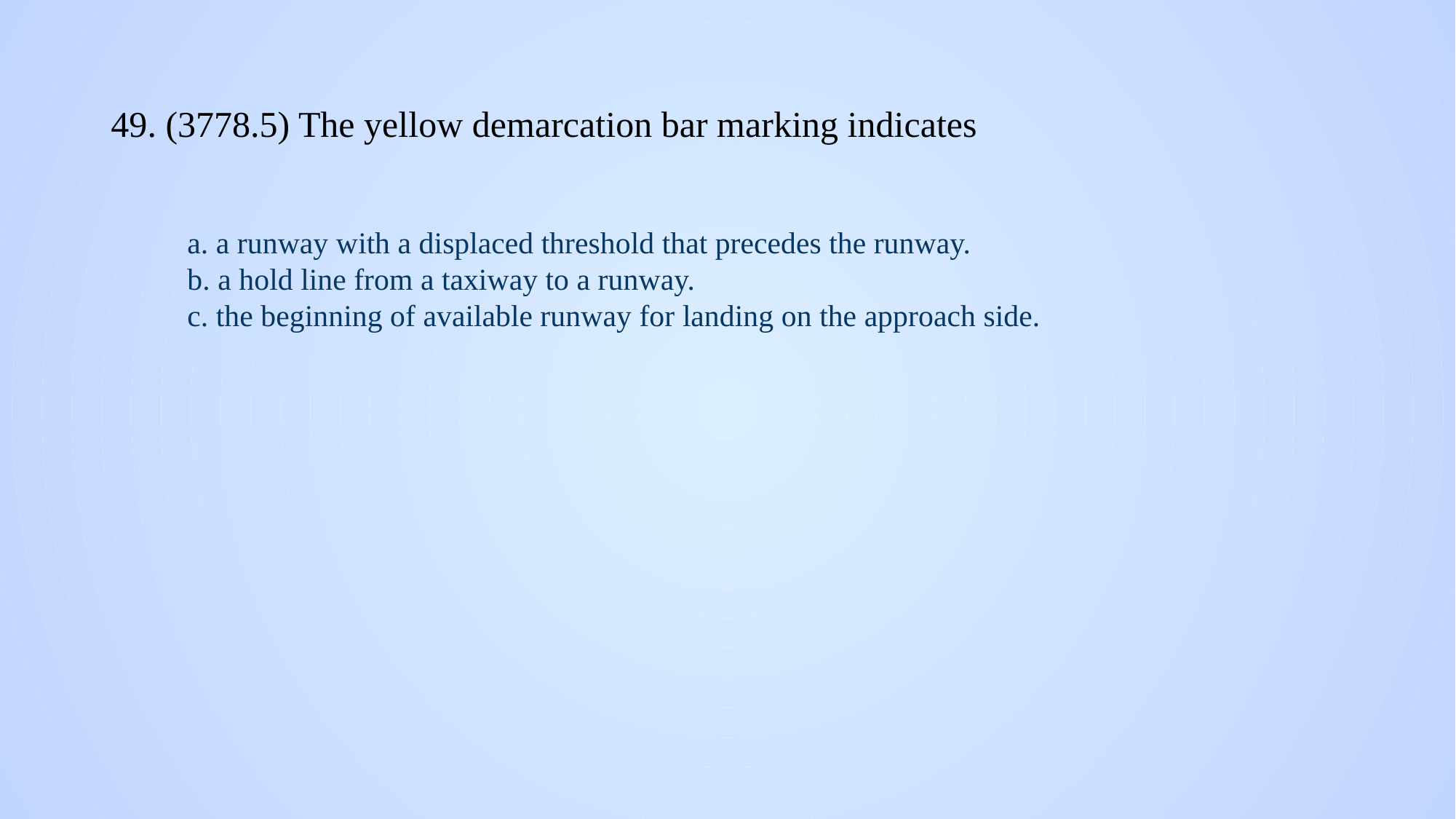

# 49. (3778.5) The yellow demarcation bar marking indicates
a. a runway with a displaced threshold that precedes the runway.
b. a hold line from a taxiway to a runway.
c. the beginning of available runway for landing on the approach side.